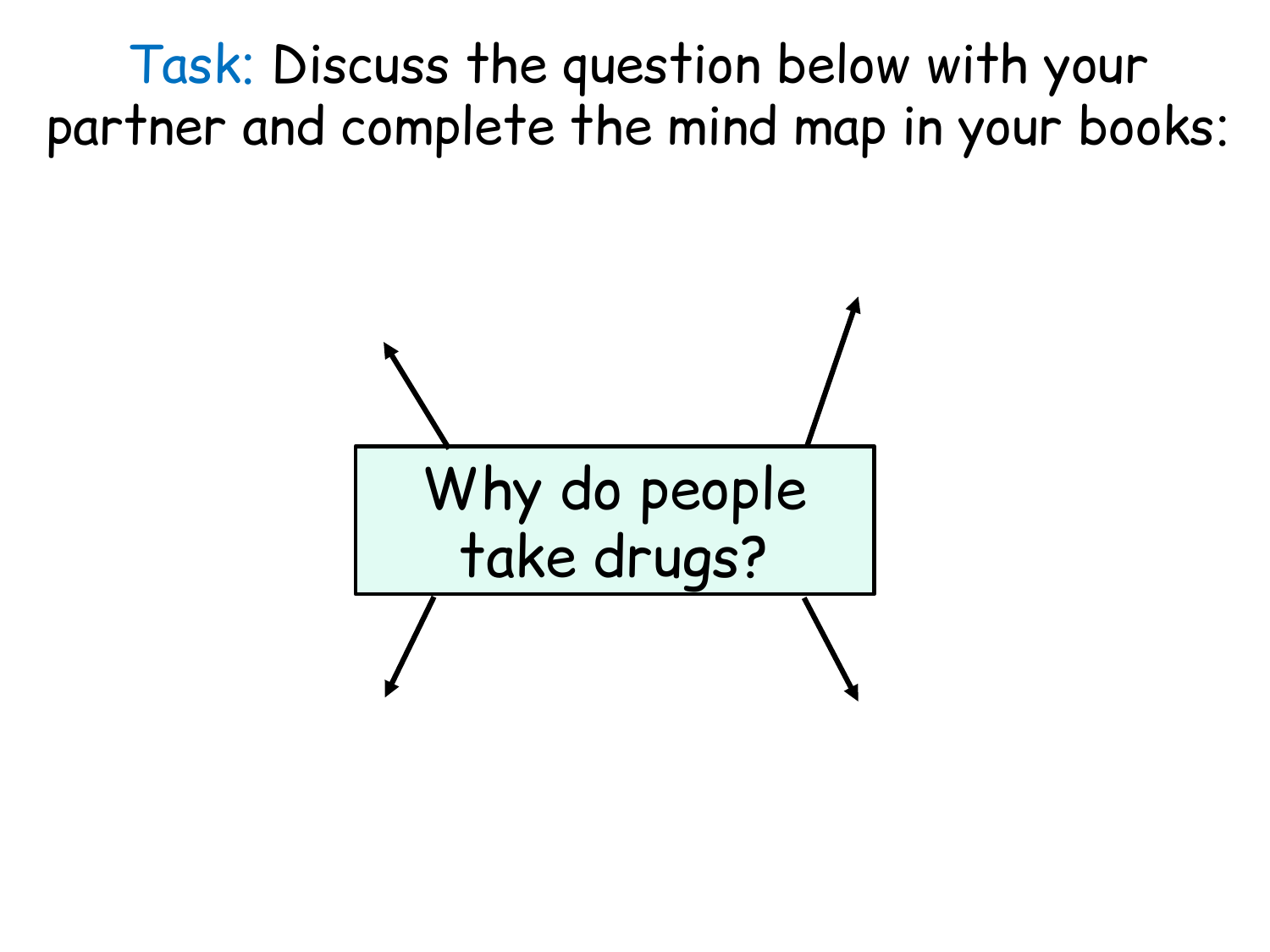

Task: Discuss the question below with your partner and complete the mind map in your books:
Why do people take drugs?